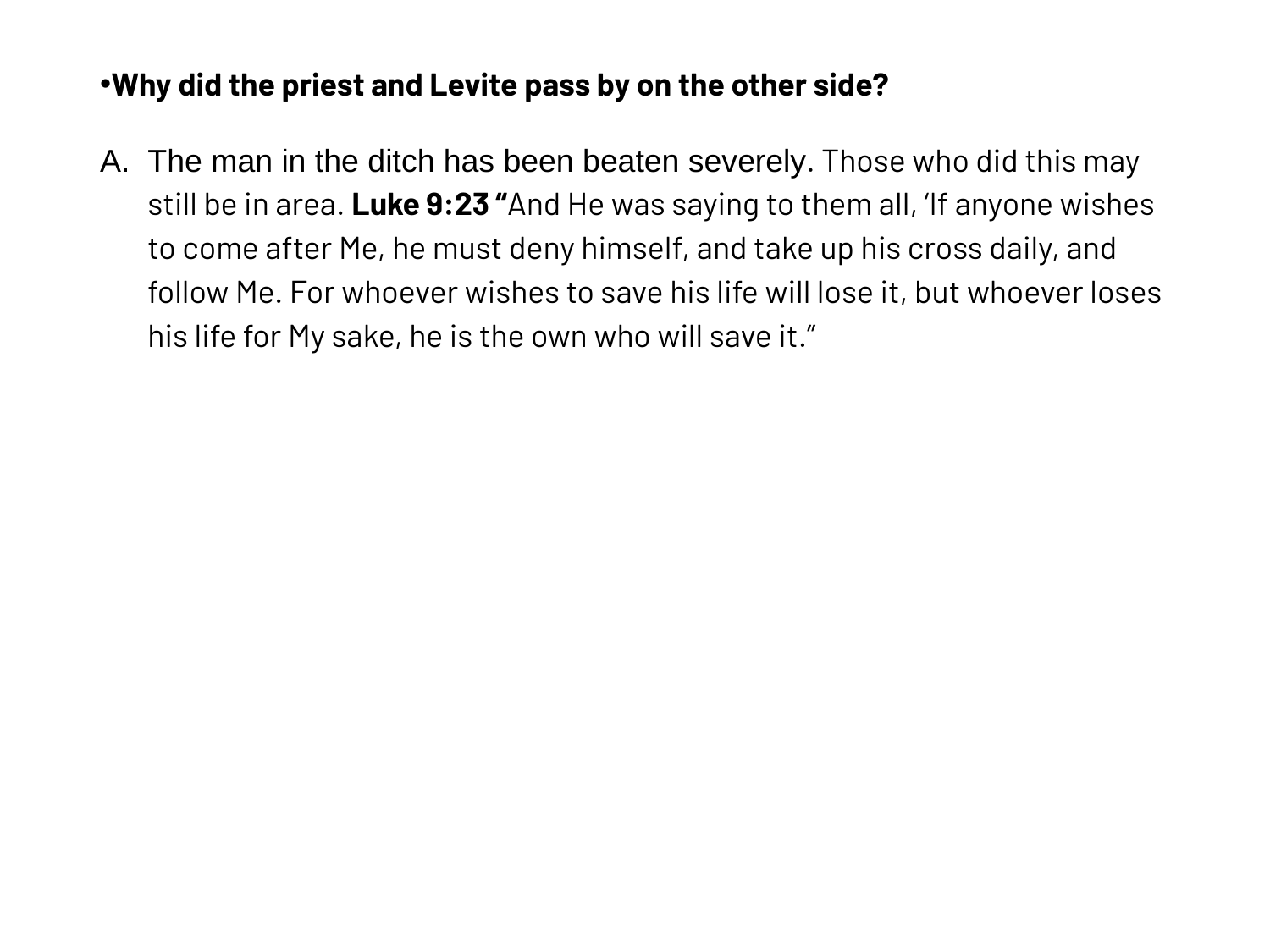

#
Why did the priest and Levite pass by on the other side?
The man in the ditch has been beaten severely. Those who did this may still be in area. Luke 9:23 “And He was saying to them all, ‘If anyone wishes to come after Me, he must deny himself, and take up his cross daily, and follow Me. For whoever wishes to save his life will lose it, but whoever loses his life for My sake, he is the own who will save it.”